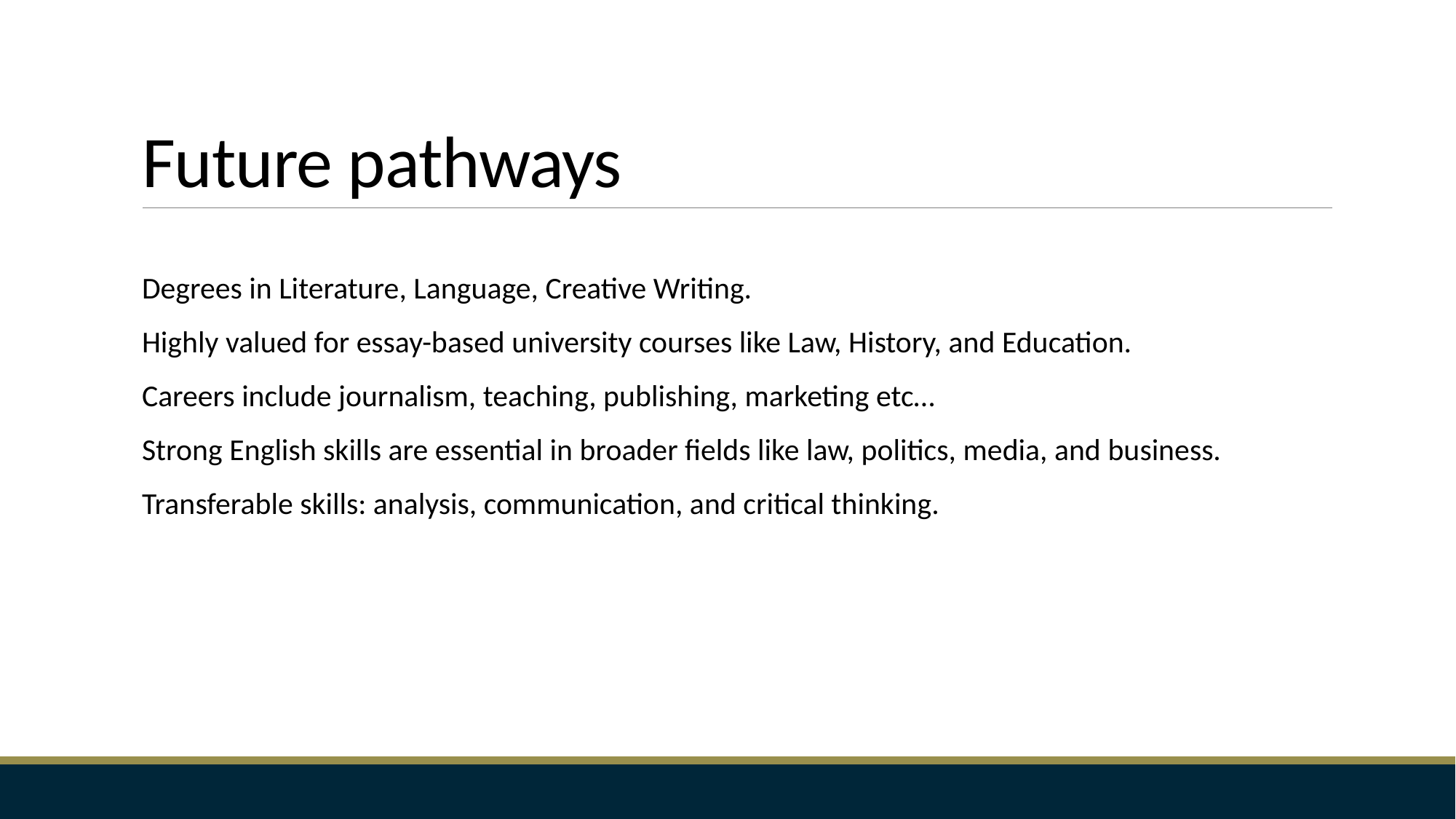

# Future pathways
Degrees in Literature, Language, Creative Writing.
Highly valued for essay-based university courses like Law, History, and Education.
Careers include journalism, teaching, publishing, marketing etc…
Strong English skills are essential in broader fields like law, politics, media, and business.
Transferable skills: analysis, communication, and critical thinking.